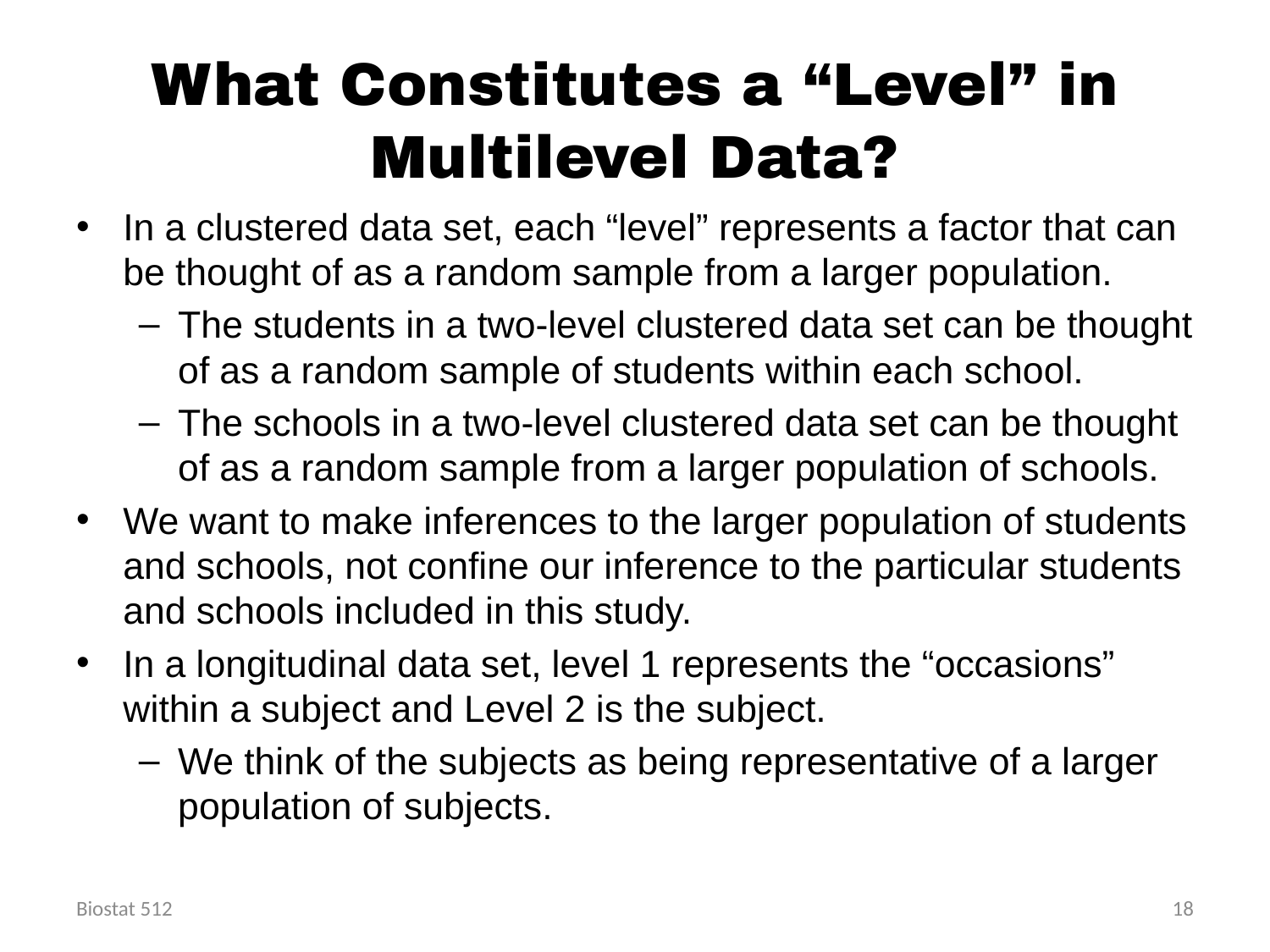

# What Constitutes a “Level” in Multilevel Data?
In a clustered data set, each “level” represents a factor that can be thought of as a random sample from a larger population.
The students in a two-level clustered data set can be thought of as a random sample of students within each school.
The schools in a two-level clustered data set can be thought of as a random sample from a larger population of schools.
We want to make inferences to the larger population of students and schools, not confine our inference to the particular students and schools included in this study.
In a longitudinal data set, level 1 represents the “occasions” within a subject and Level 2 is the subject.
We think of the subjects as being representative of a larger population of subjects.

Biostat 512
18